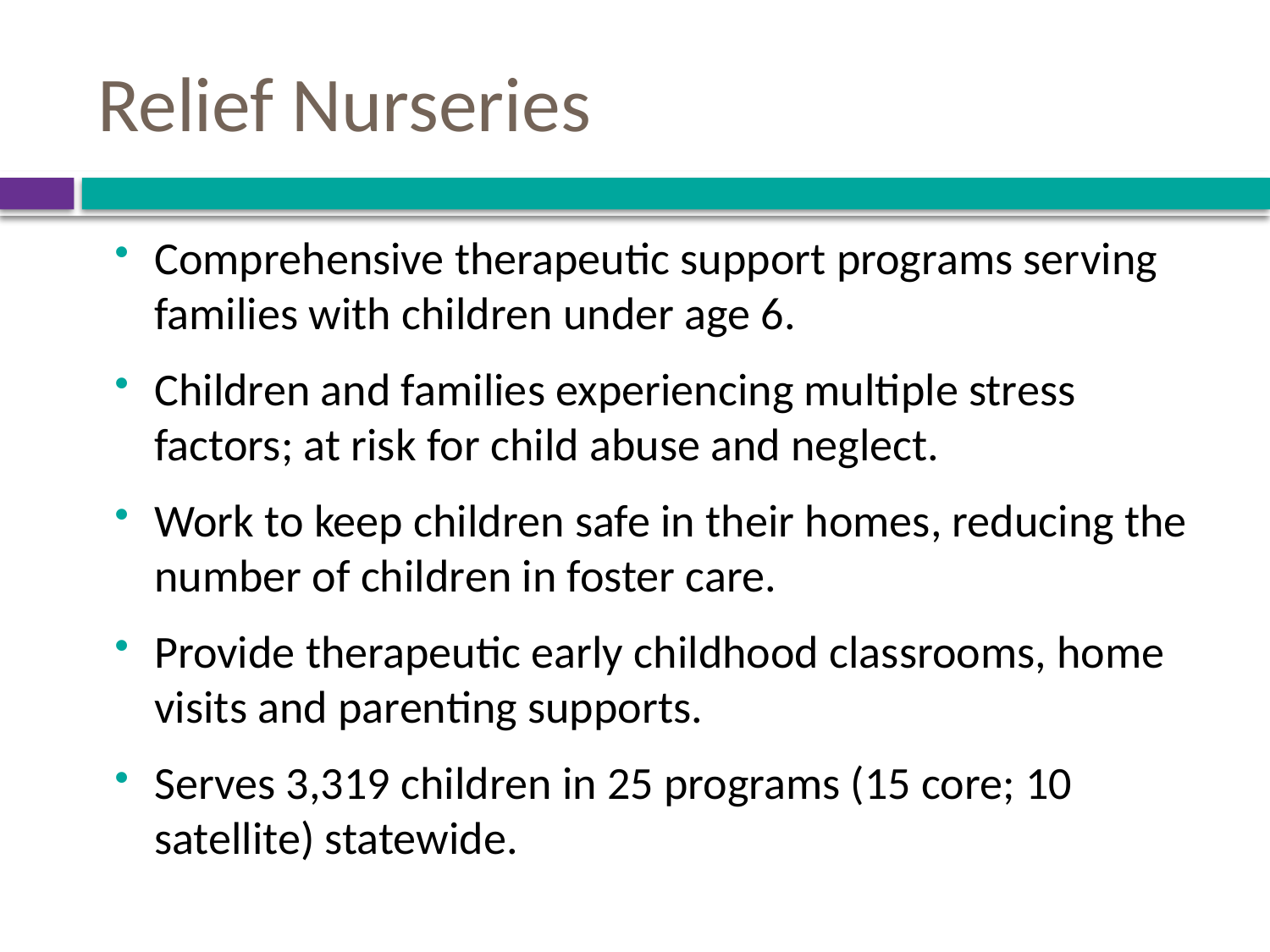

# Relief Nurseries
Comprehensive therapeutic support programs serving families with children under age 6.
Children and families experiencing multiple stress factors; at risk for child abuse and neglect.
Work to keep children safe in their homes, reducing the number of children in foster care.
Provide therapeutic early childhood classrooms, home visits and parenting supports.
Serves 3,319 children in 25 programs (15 core; 10 satellite) statewide.